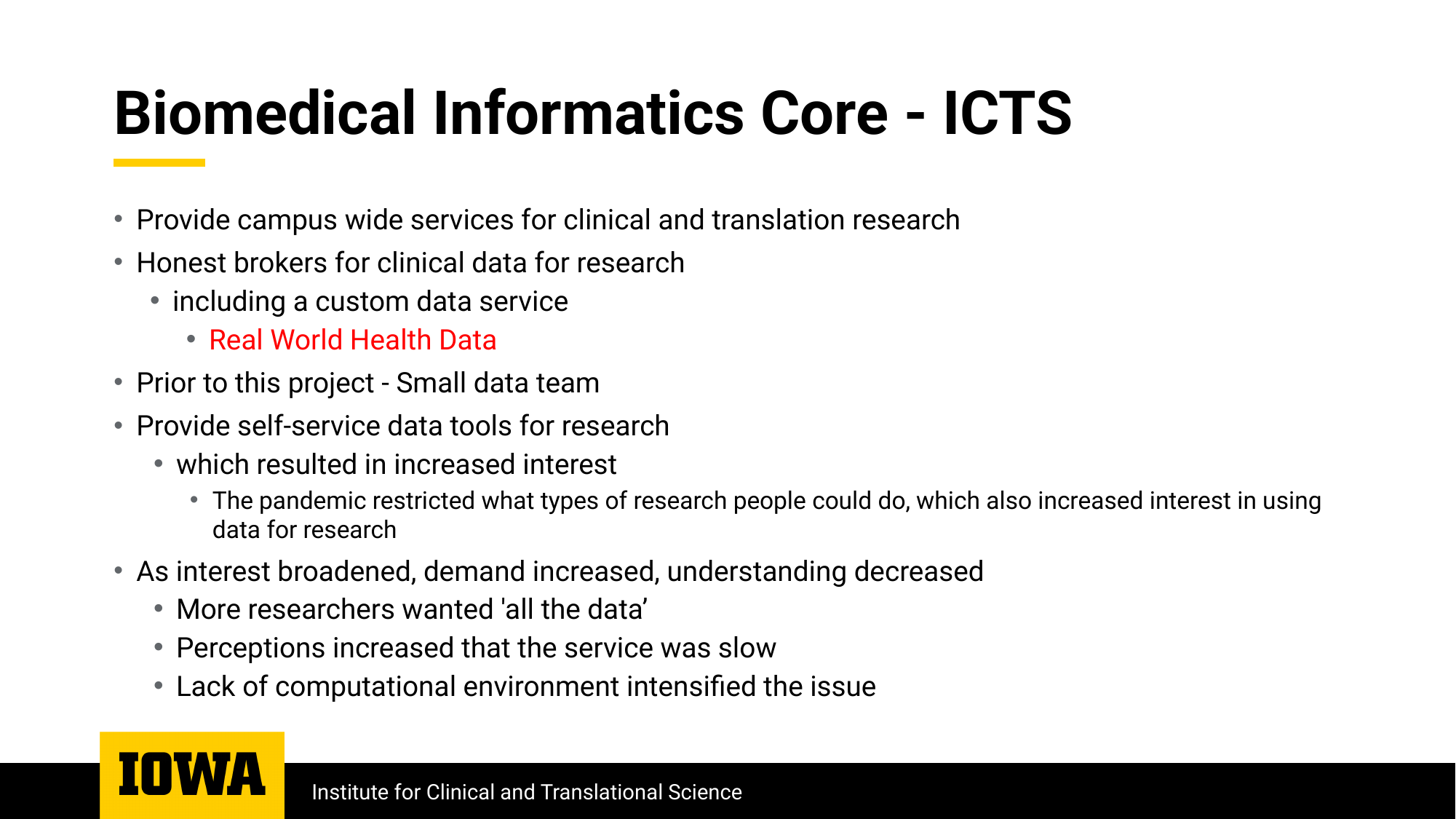

# Biomedical Informatics Core - ICTS
Provide campus wide services for clinical and translation research
Honest brokers for clinical data for research
including a custom data service
Real World Health Data
Prior to this project - Small data team
Provide self-service data tools for research
which resulted in increased interest
The pandemic restricted what types of research people could do, which also increased interest in using data for research
As interest broadened, demand increased, understanding decreased
More researchers wanted 'all the data’
Perceptions increased that the service was slow
Lack of computational environment intensified the issue

Institute for Clinical and Translational Science